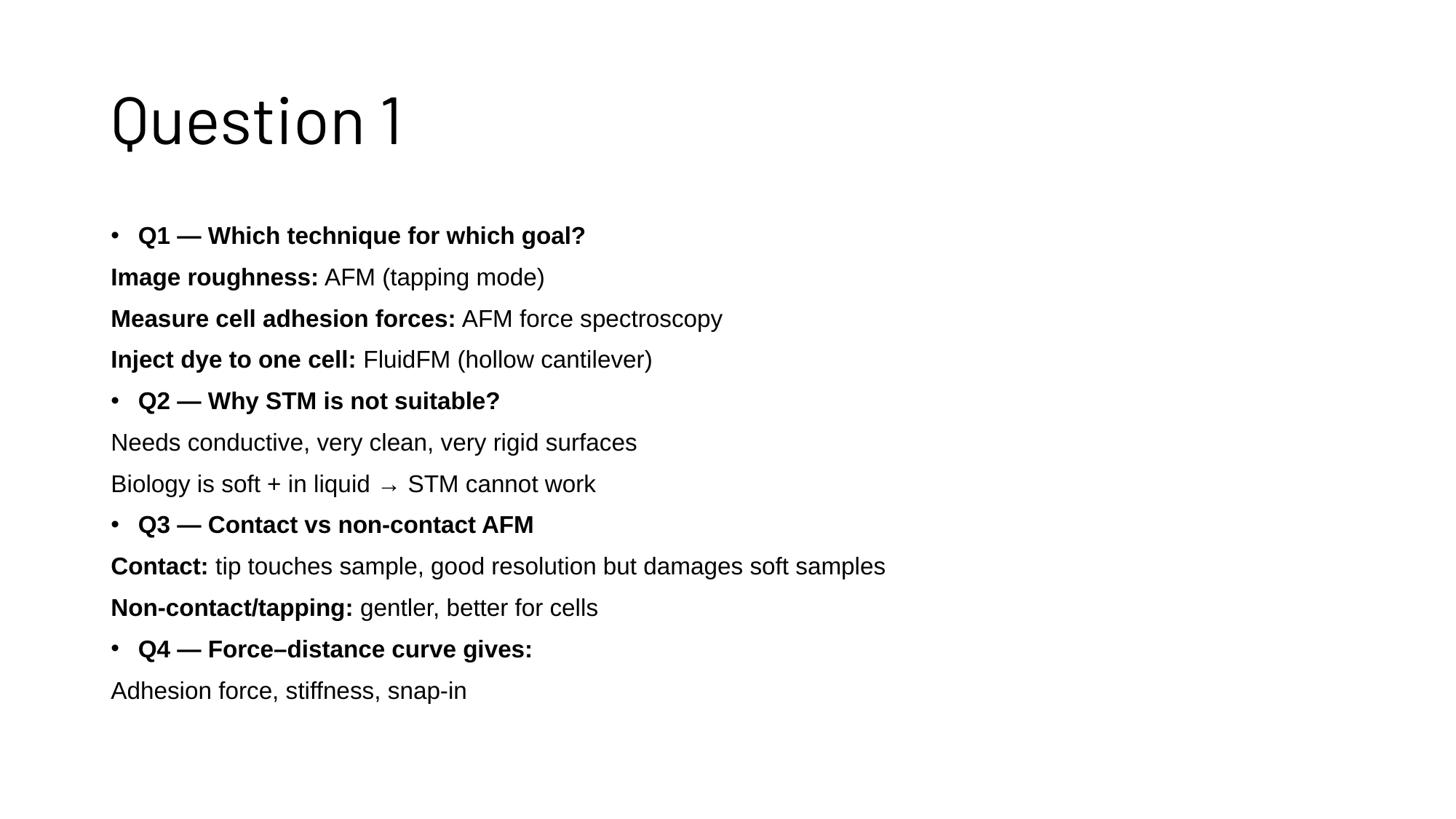

# Question 1
Q1 — Which technique for which goal?
Image roughness: AFM (tapping mode)
Measure cell adhesion forces: AFM force spectroscopy
Inject dye to one cell: FluidFM (hollow cantilever)
Q2 — Why STM is not suitable?
Needs conductive, very clean, very rigid surfaces
Biology is soft + in liquid → STM cannot work
Q3 — Contact vs non-contact AFM
Contact: tip touches sample, good resolution but damages soft samples
Non-contact/tapping: gentler, better for cells
Q4 — Force–distance curve gives:
Adhesion force, stiffness, snap-in